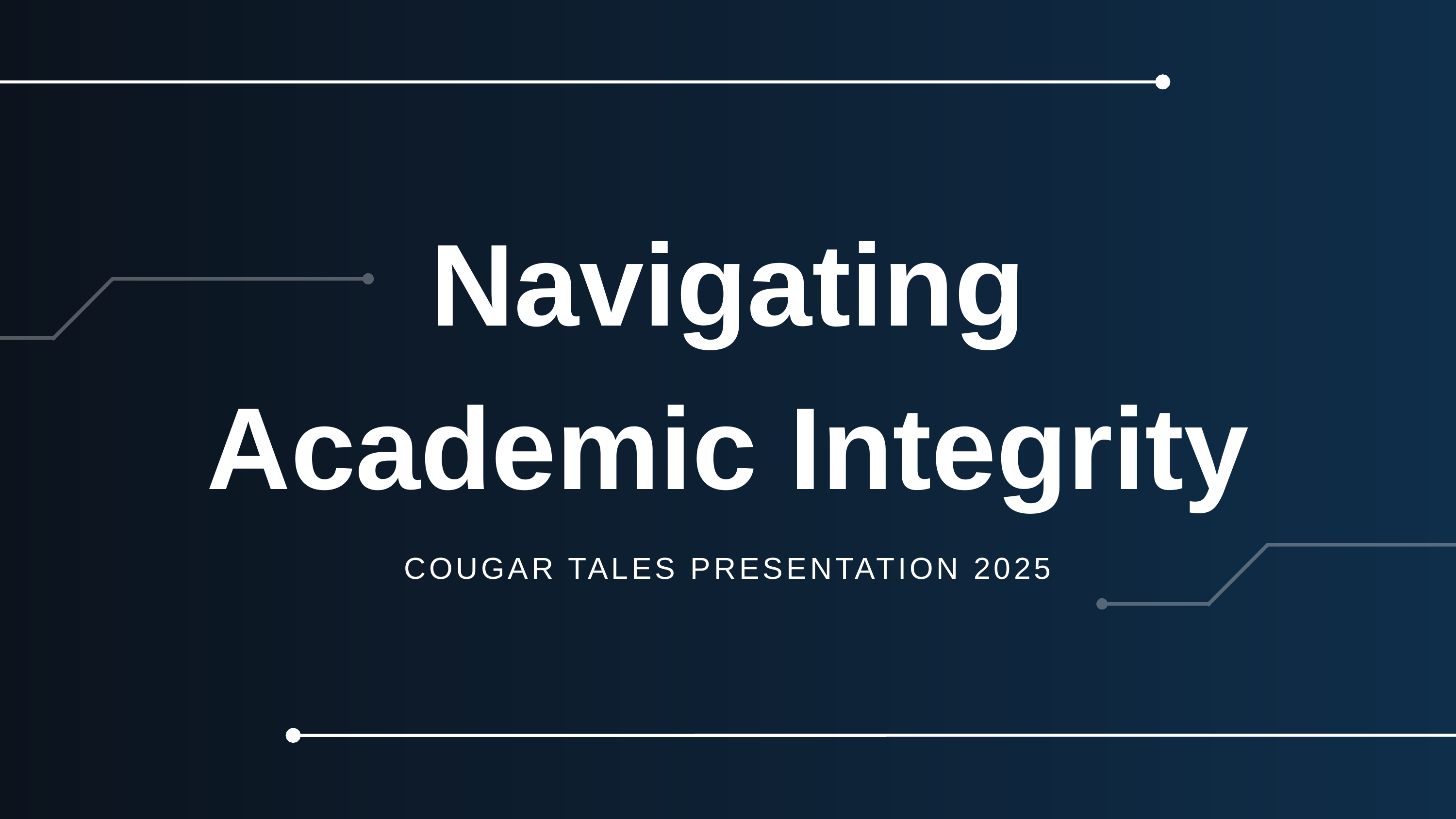

Navigating
Academic Integrity

COUGAR TALES PRESENTATION 2025